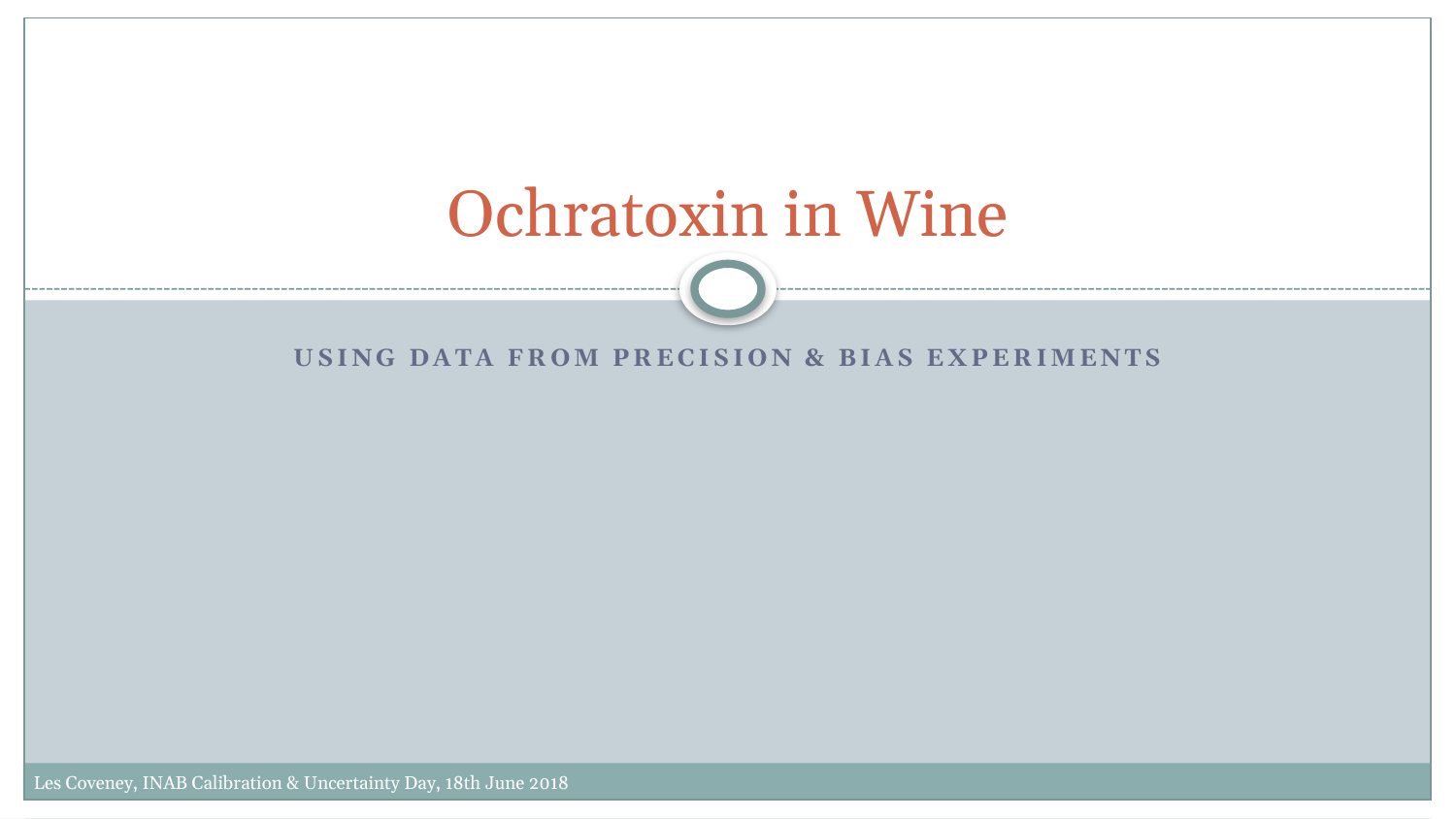

# Ochratoxin in Wine
Using Data from precision & bias experiments
Les Coveney, INAB Calibration & Uncertainty Day, 18th June 2018